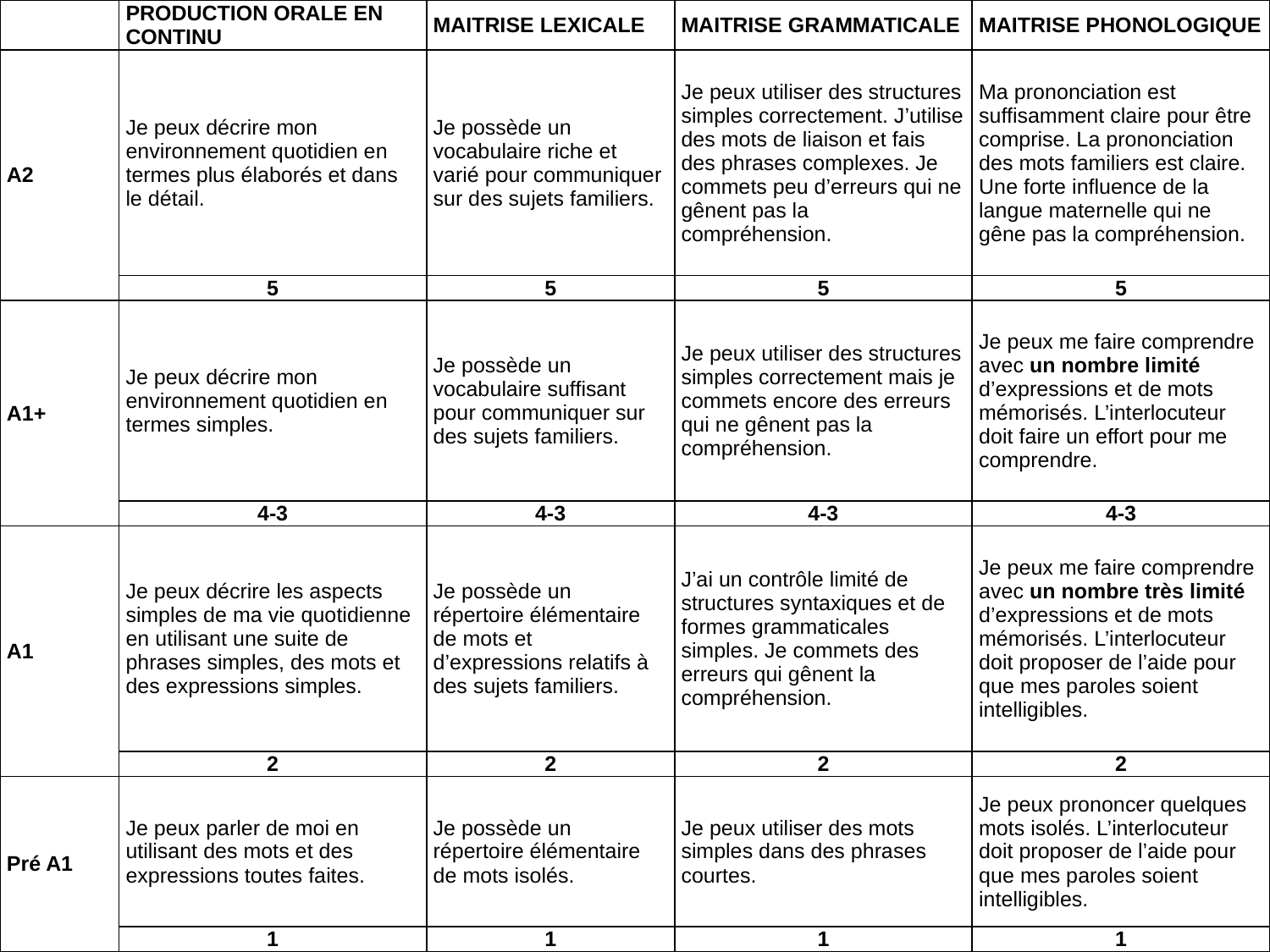

|  | PRODUCTION ORALE EN CONTINU | MAITRISE LEXICALE | MAITRISE GRAMMATICALE | MAITRISE PHONOLOGIQUE |
| --- | --- | --- | --- | --- |
| A2 | Je peux décrire mon environnement quotidien en termes plus élaborés et dans le détail. | Je possède un vocabulaire riche et varié pour communiquer sur des sujets familiers. | Je peux utiliser des structures simples correctement. J’utilise des mots de liaison et fais des phrases complexes. Je commets peu d’erreurs qui ne gênent pas la compréhension. | Ma prononciation est suffisamment claire pour être comprise. La prononciation des mots familiers est claire. Une forte influence de la langue maternelle qui ne gêne pas la compréhension. |
|  | 5 | 5 | 5 | 5 |
| A1+ | Je peux décrire mon environnement quotidien en termes simples. | Je possède un vocabulaire suffisant pour communiquer sur des sujets familiers. | Je peux utiliser des structures simples correctement mais je commets encore des erreurs qui ne gênent pas la compréhension. | Je peux me faire comprendre avec un nombre limité d’expressions et de mots mémorisés. L’interlocuteur doit faire un effort pour me comprendre. |
|  | 4-3 | 4-3 | 4-3 | 4-3 |
| A1 | Je peux décrire les aspects simples de ma vie quotidienne en utilisant une suite de phrases simples, des mots et des expressions simples. | Je possède un répertoire élémentaire de mots et d’expressions relatifs à des sujets familiers. | J’ai un contrôle limité de structures syntaxiques et de formes grammaticales simples. Je commets des erreurs qui gênent la compréhension. | Je peux me faire comprendre avec un nombre très limité d’expressions et de mots mémorisés. L’interlocuteur doit proposer de l’aide pour que mes paroles soient intelligibles. |
|  | 2 | 2 | 2 | 2 |
| Pré A1 | Je peux parler de moi en utilisant des mots et des expressions toutes faites. | Je possède un répertoire élémentaire de mots isolés. | Je peux utiliser des mots simples dans des phrases courtes. | Je peux prononcer quelques mots isolés. L’interlocuteur doit proposer de l’aide pour que mes paroles soient intelligibles. |
|  | 1 | 1 | 1 | 1 |